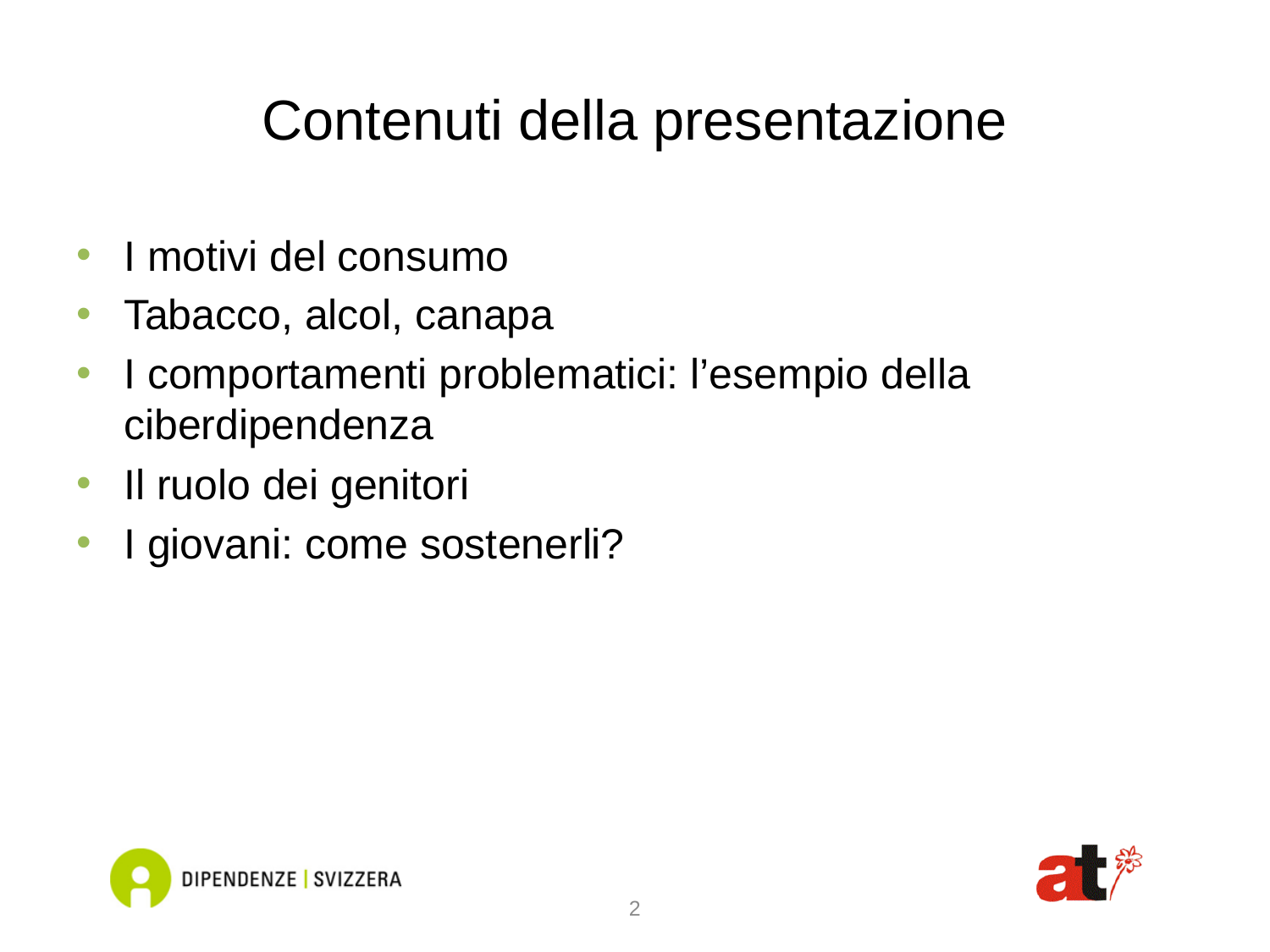

# Contenuti della presentazione
I motivi del consumo
Tabacco, alcol, canapa
I comportamenti problematici: l’esempio della ciberdipendenza
Il ruolo dei genitori
I giovani: come sostenerli?
2